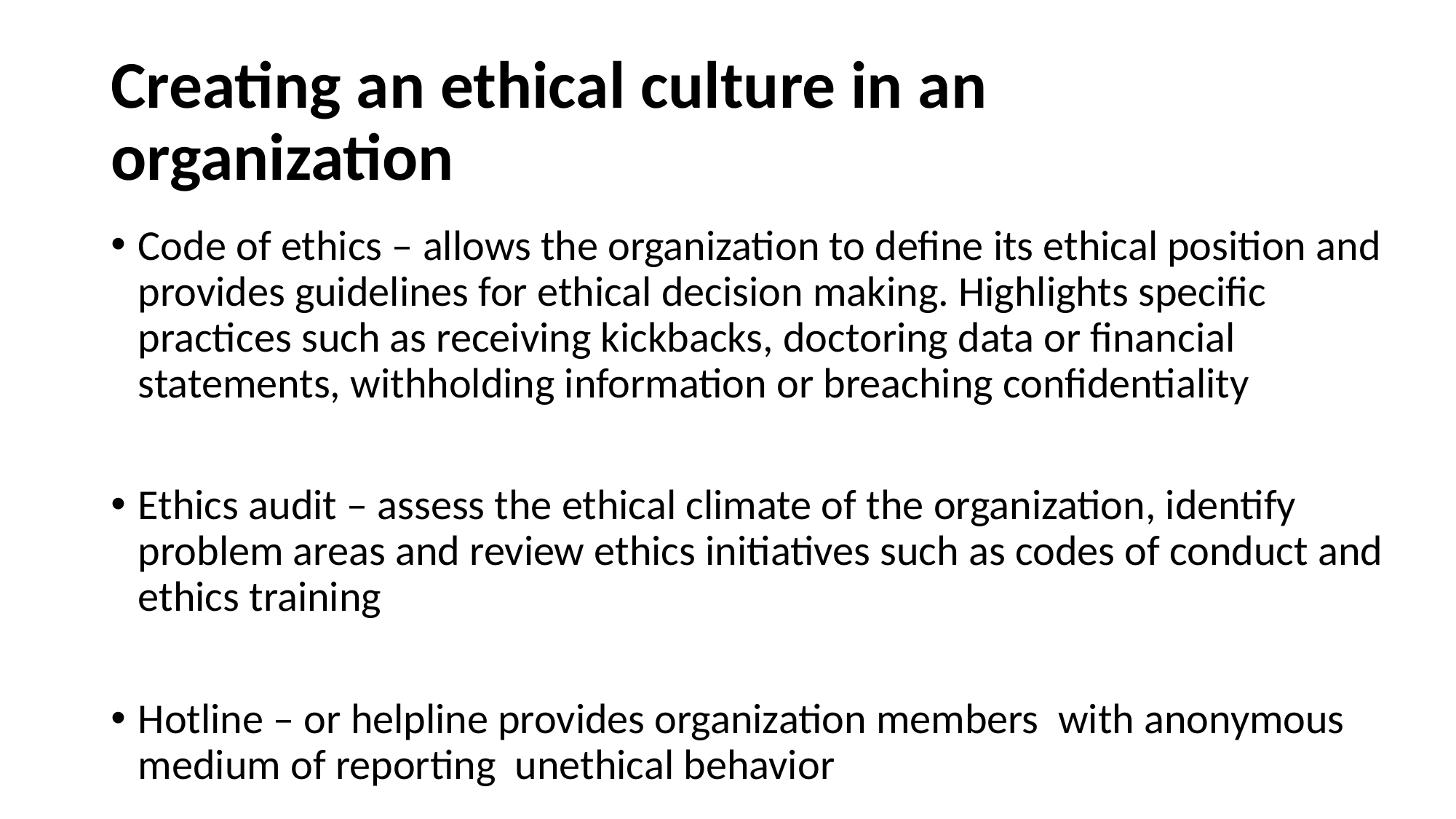

# Creating an ethical culture in an organization
Code of ethics – allows the organization to define its ethical position and provides guidelines for ethical decision making. Highlights specific practices such as receiving kickbacks, doctoring data or financial statements, withholding information or breaching confidentiality

Ethics audit – assess the ethical climate of the organization, identify problem areas and review ethics initiatives such as codes of conduct and ethics training

Hotline – or helpline provides organization members  with anonymous medium of reporting  unethical behavior